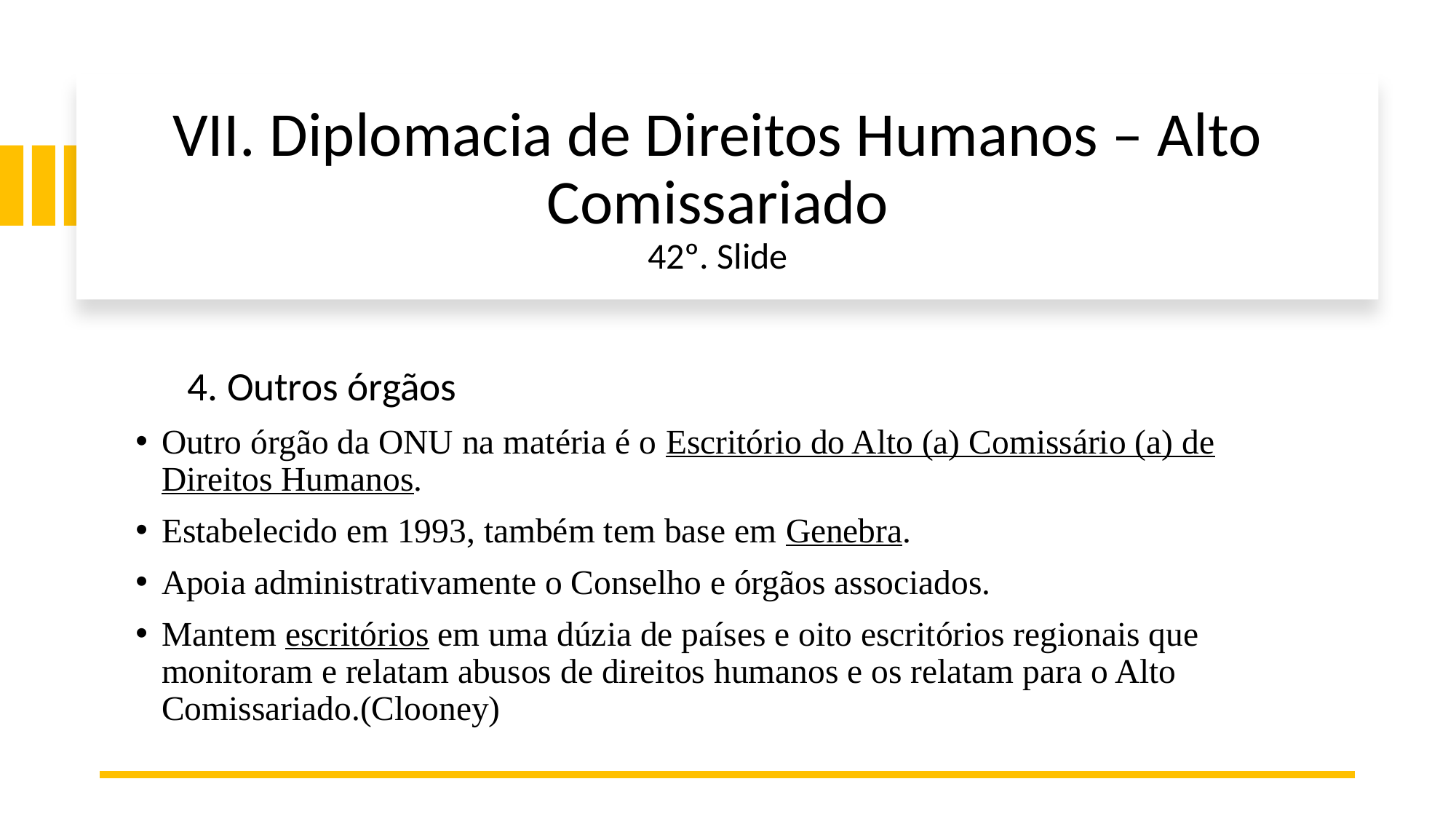

# VII. Diplomacia de Direitos Humanos – Alto Comissariado 42º. Slide

4. Outros órgãos
Outro órgão da ONU na matéria é o Escritório do Alto (a) Comissário (a) de Direitos Humanos.
Estabelecido em 1993, também tem base em Genebra.
Apoia administrativamente o Conselho e órgãos associados.
Mantem escritórios em uma dúzia de países e oito escritórios regionais que monitoram e relatam abusos de direitos humanos e os relatam para o Alto Comissariado.(Clooney)